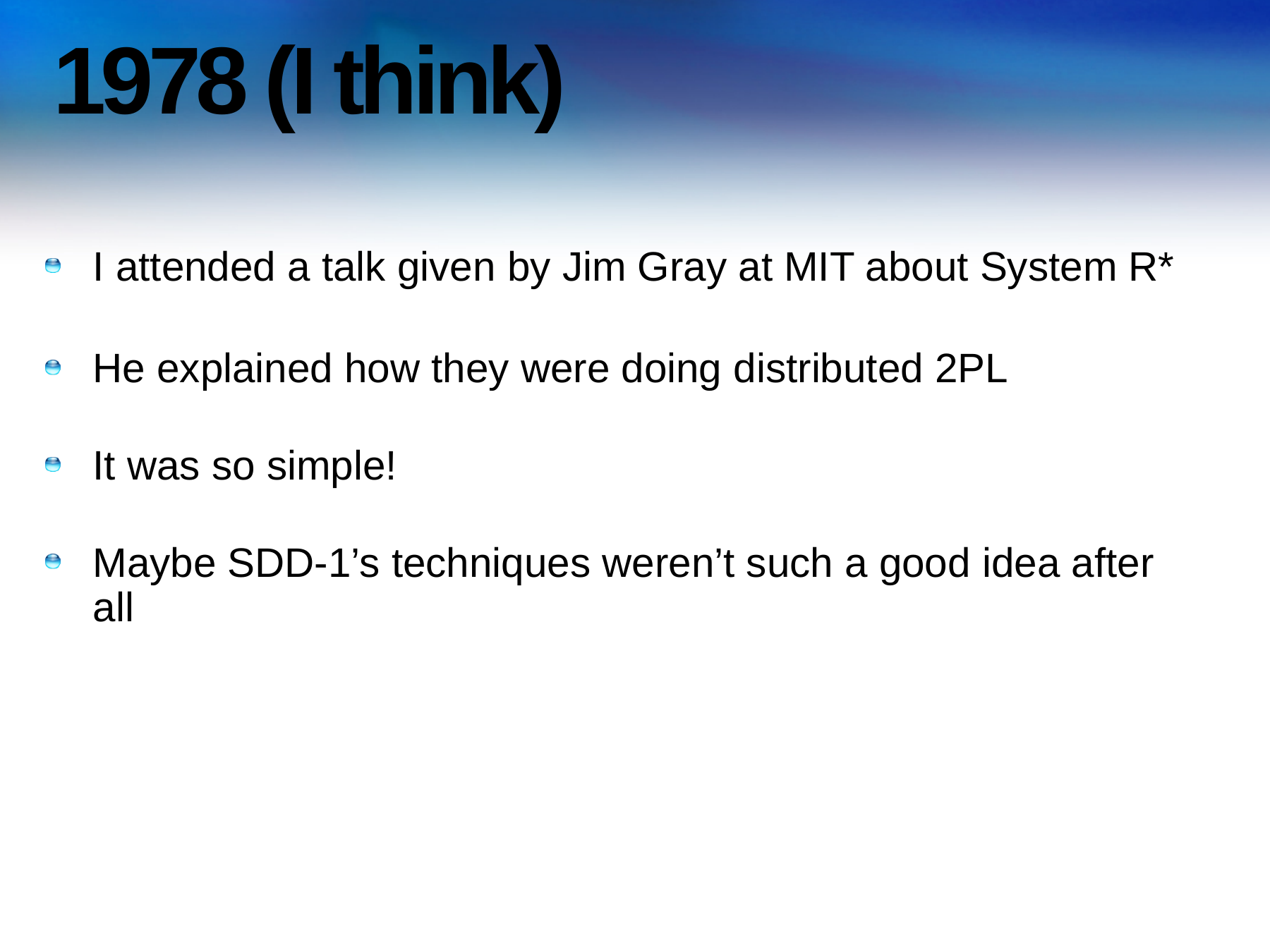

# 1978 (I think)
I attended a talk given by Jim Gray at MIT about System R*
He explained how they were doing distributed 2PL
It was so simple!
Maybe SDD-1’s techniques weren’t such a good idea after all